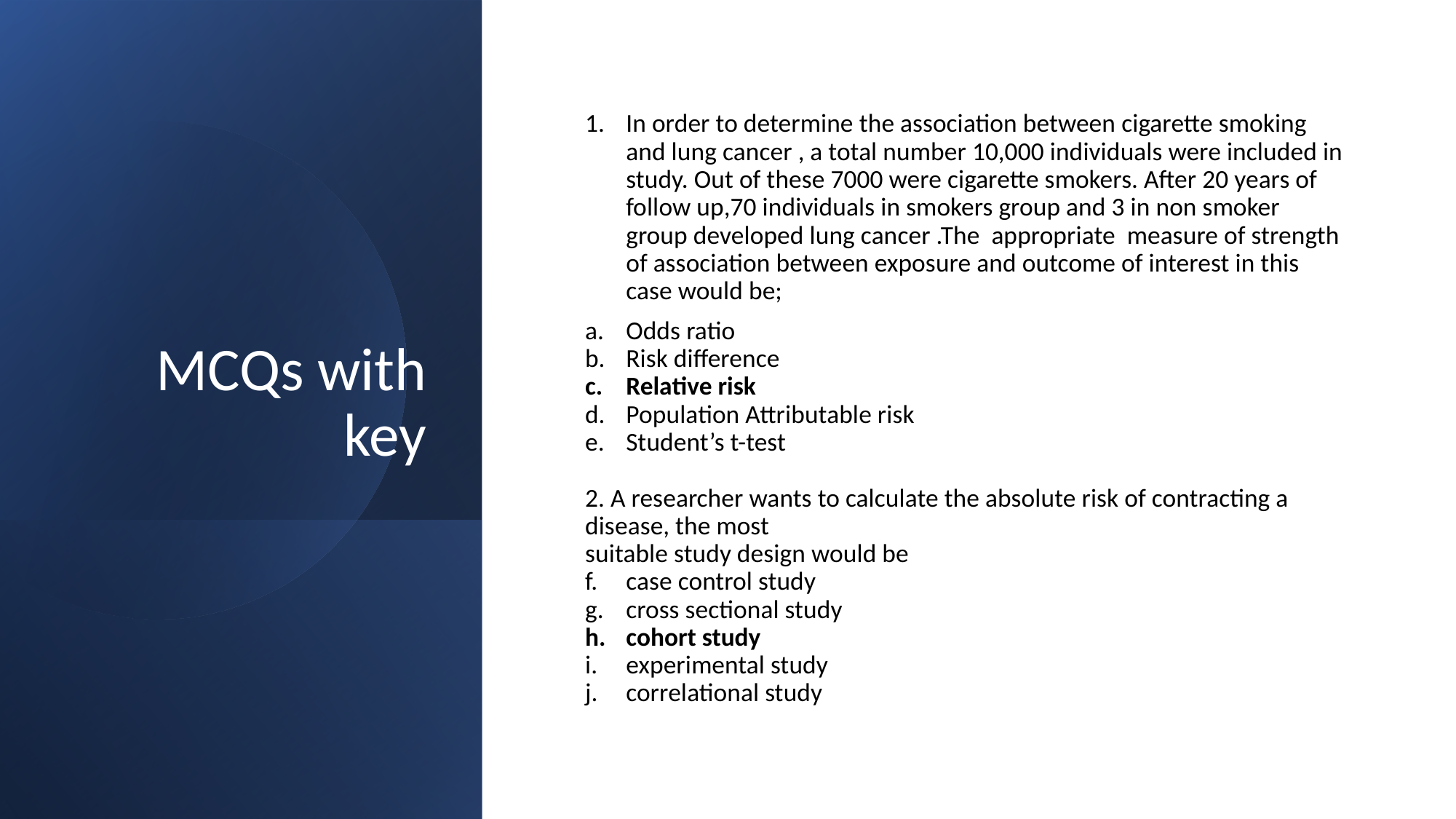

# MCQs with key
In order to determine the association between cigarette smoking and lung cancer , a total number 10,000 individuals were included in study. Out of these 7000 were cigarette smokers. After 20 years of follow up,70 individuals in smokers group and 3 in non smoker group developed lung cancer .The  appropriate  measure of strength of association between exposure and outcome of interest in this case would be;
Odds ratio
Risk difference
Relative risk
Population Attributable risk
Student’s t-test

2. A researcher wants to calculate the absolute risk of contracting a disease, the most
suitable study design would be
case control study
cross sectional study
cohort study
experimental study
correlational study

29